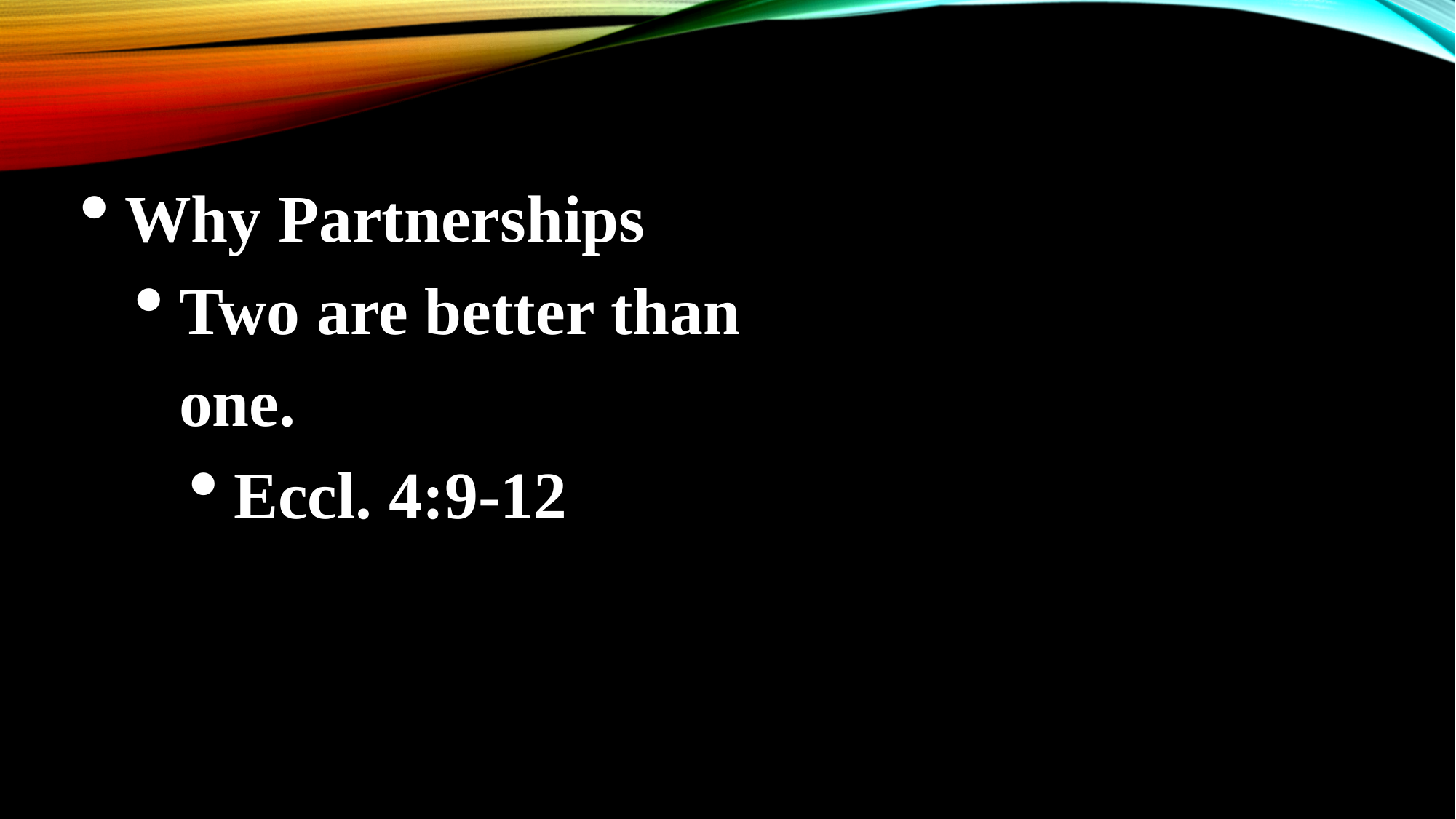

Why Partnerships
Two are better than one.
Eccl. 4:9-12